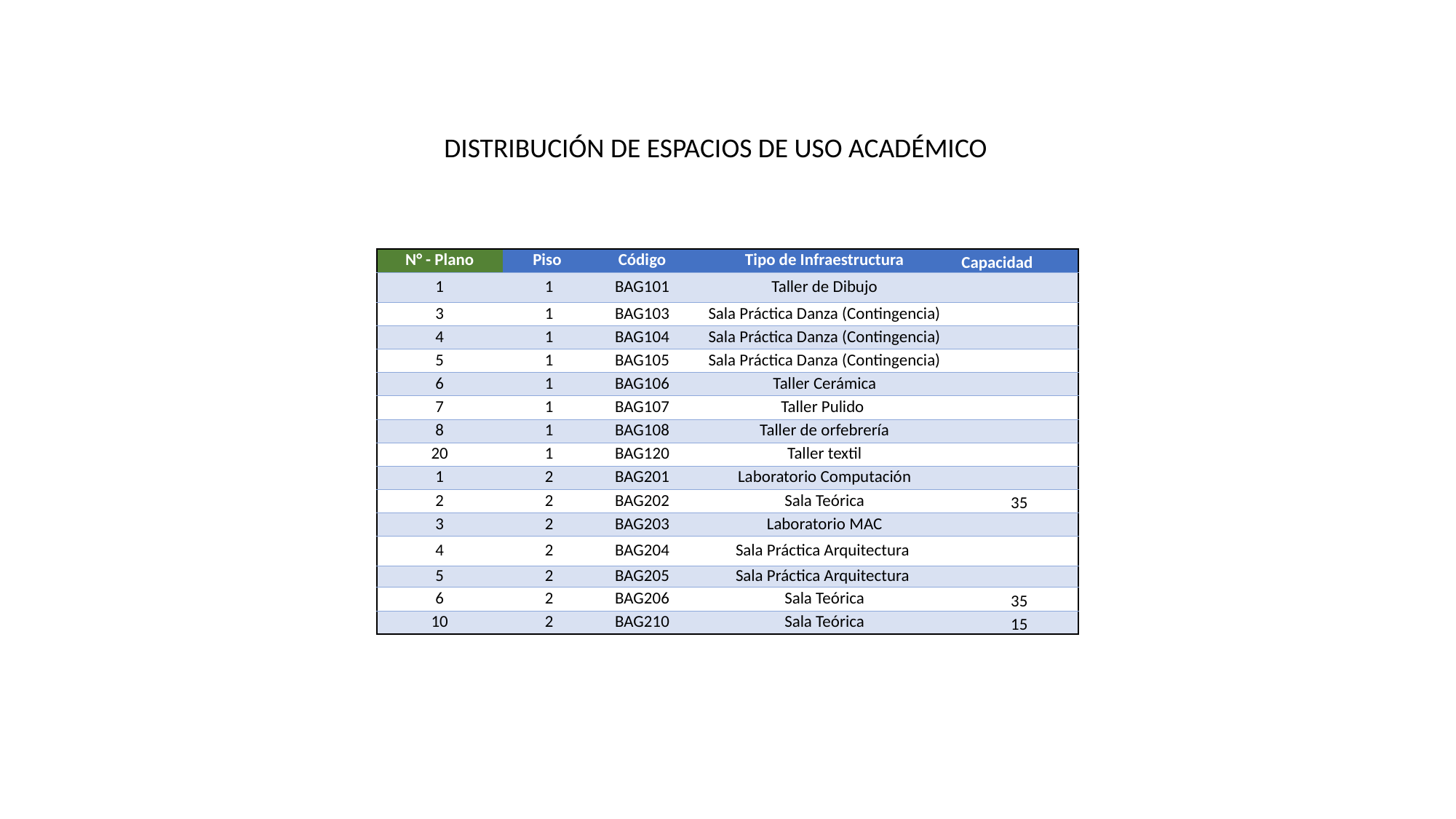

DISTRIBUCIÓN DE ESPACIOS DE USO ACADÉMICO
| N° - Plano | Piso | Código | Tipo de Infraestructura | Capacidad |
| --- | --- | --- | --- | --- |
| 1 | 1 | BAG101 | Taller de Dibujo |  |
| 3 | 1 | BAG103 | Sala Práctica Danza (Contingencia) |  |
| 4 | 1 | BAG104 | Sala Práctica Danza (Contingencia) |  |
| 5 | 1 | BAG105 | Sala Práctica Danza (Contingencia) |  |
| 6 | 1 | BAG106 | Taller Cerámica |  |
| 7 | 1 | BAG107 | Taller Pulido |  |
| 8 | 1 | BAG108 | Taller de orfebrería |  |
| 20 | 1 | BAG120 | Taller textil |  |
| 1 | 2 | BAG201 | Laboratorio Computación |  |
| 2 | 2 | BAG202 | Sala Teórica | 35 |
| 3 | 2 | BAG203 | Laboratorio MAC |  |
| 4 | 2 | BAG204 | Sala Práctica Arquitectura |  |
| 5 | 2 | BAG205 | Sala Práctica Arquitectura |  |
| 6 | 2 | BAG206 | Sala Teórica | 35 |
| 10 | 2 | BAG210 | Sala Teórica | 15 |